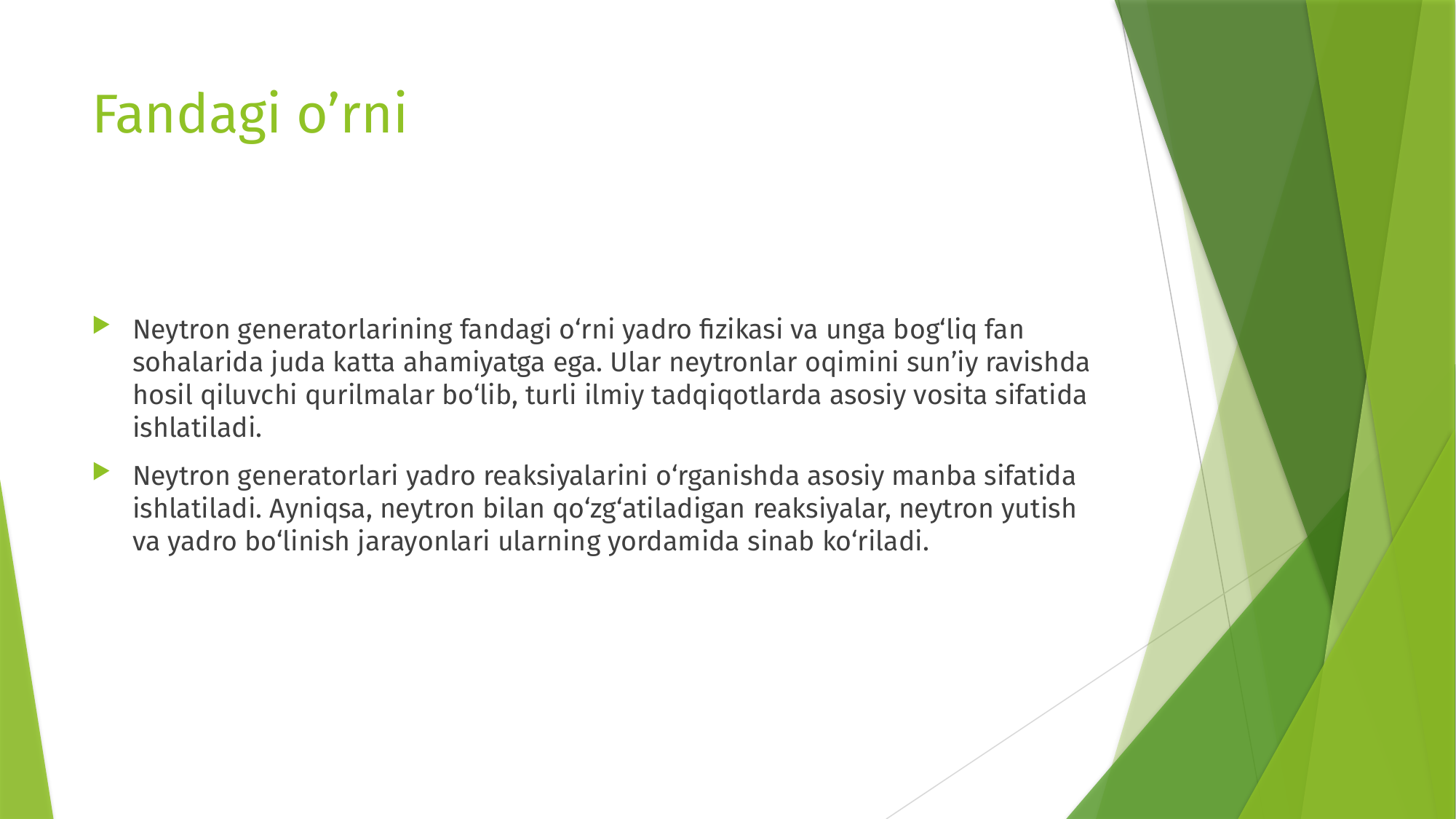

# Fandagi o’rni

Neytron generatorlarining fandagi o‘rni yadro fizikasi va unga bog‘liq fan sohalarida juda katta ahamiyatga ega. Ular neytronlar oqimini sun’iy ravishda hosil qiluvchi qurilmalar bo‘lib, turli ilmiy tadqiqotlarda asosiy vosita sifatida ishlatiladi.
Neytron generatorlari yadro reaksiyalarini o‘rganishda asosiy manba sifatida ishlatiladi. Ayniqsa, neytron bilan qo‘zg‘atiladigan reaksiyalar, neytron yutish va yadro bo‘linish jarayonlari ularning yordamida sinab ko‘riladi.